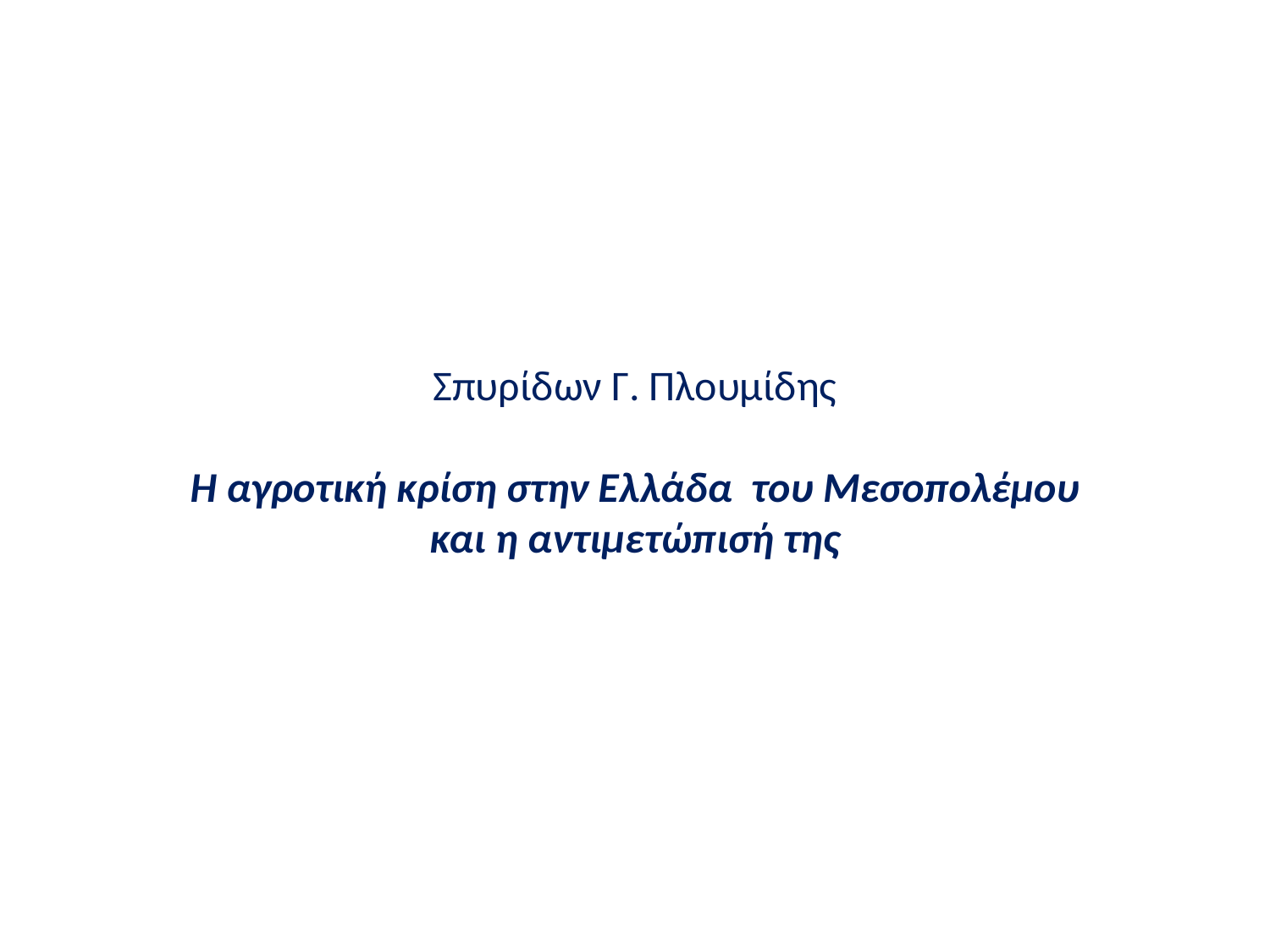

# Σπυρίδων Γ. Πλουμίδης Η αγροτική κρίση στην Ελλάδα  του Μεσοπολέμου και η αντιμετώπισή της